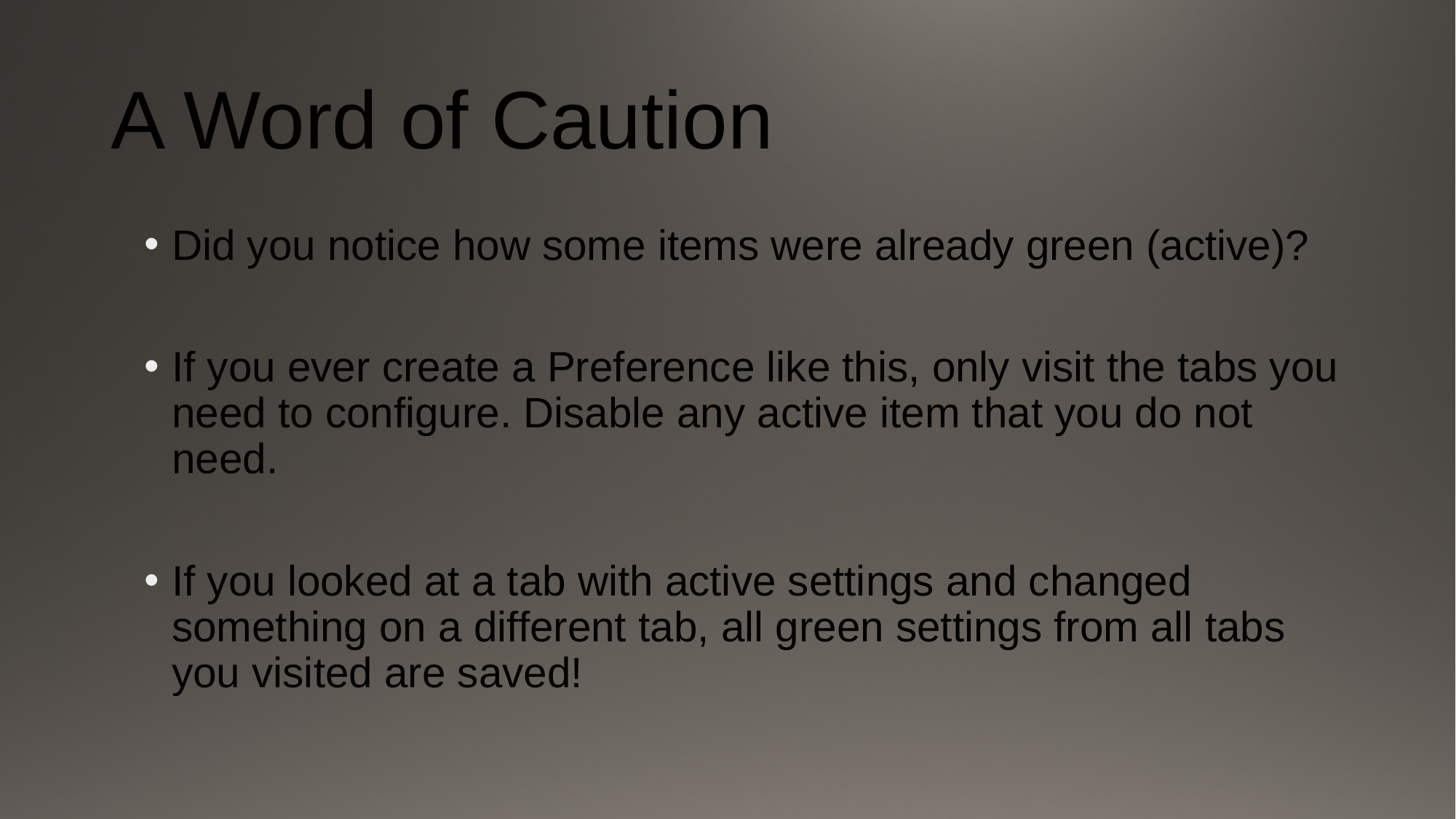

# A Word of Caution
Did you notice how some items were already green (active)?

If you ever create a Preference like this, only visit the tabs you need to configure. Disable any active item that you do not need.

If you looked at a tab with active settings and changed something on a different tab, all green settings from all tabs you visited are saved!